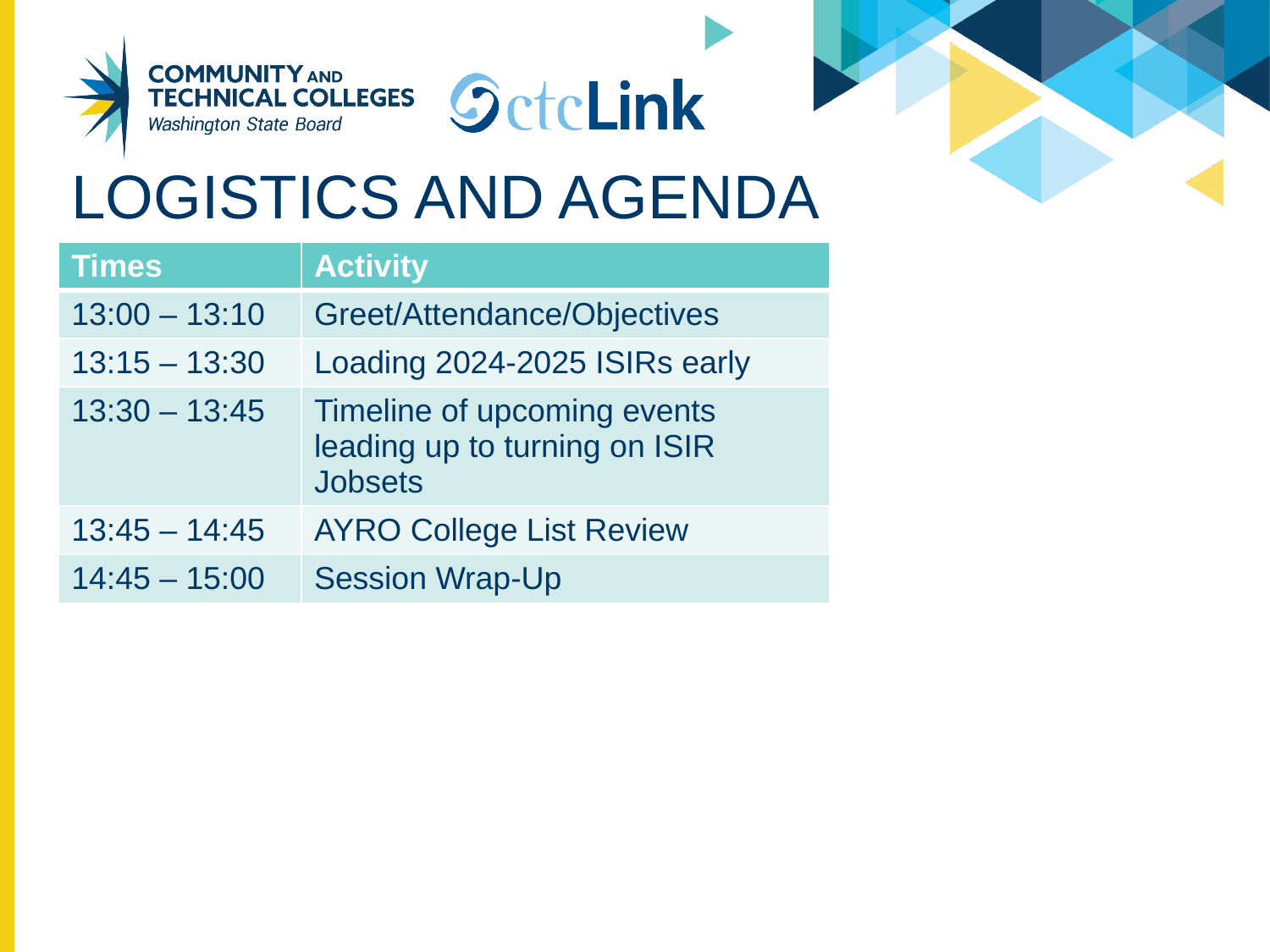

# Logistics and Agenda
| Times | Activity |
| --- | --- |
| 13:00 – 13:10 | Greet/Attendance/Objectives |
| 13:15 – 13:30 | Loading 2024-2025 ISIRs early |
| 13:30 – 13:45 | Timeline of upcoming events leading up to turning on ISIR Jobsets |
| 13:45 – 14:45 | AYRO College List Review |
| 14:45 – 15:00 | Session Wrap-Up |